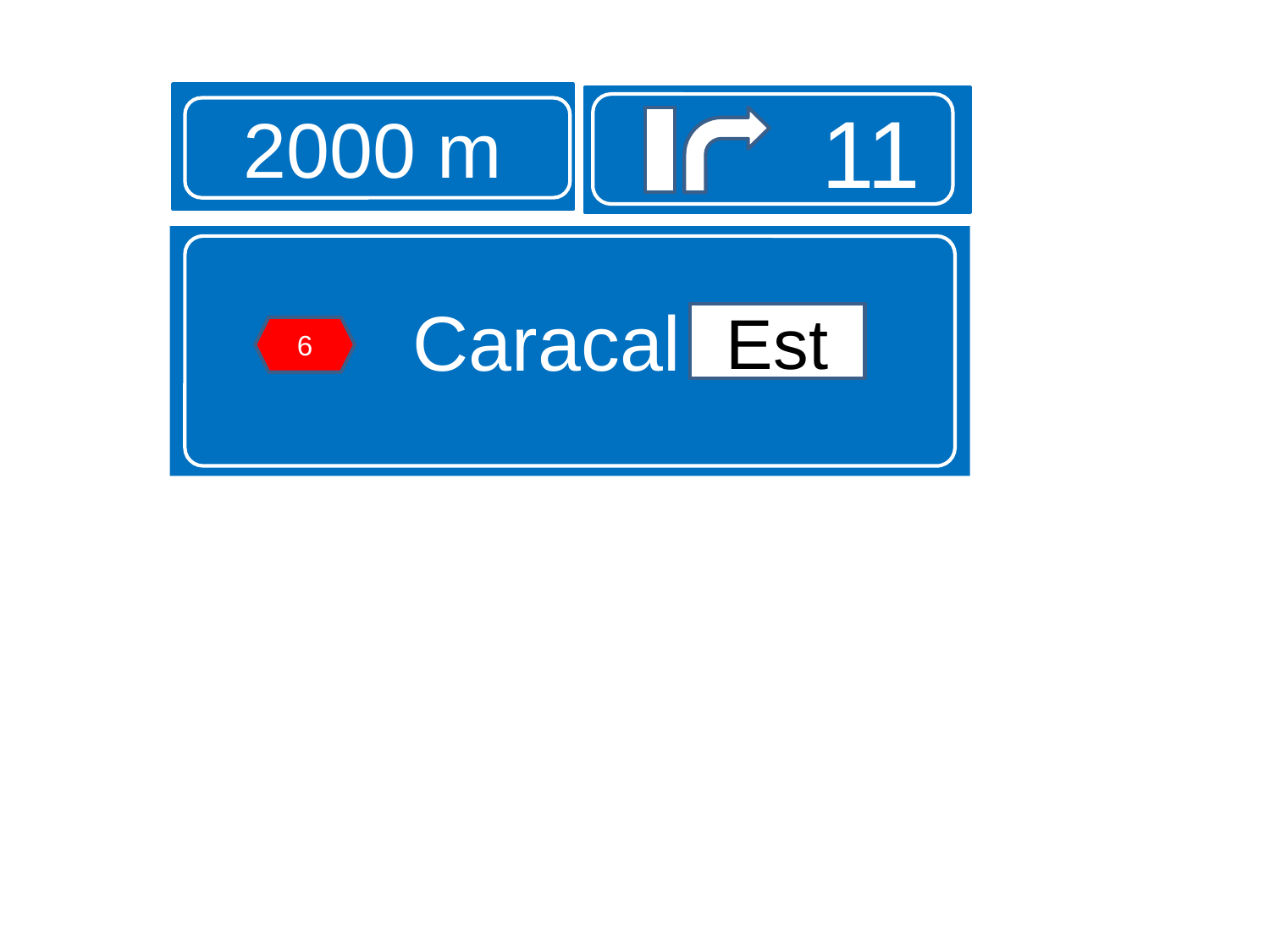

2000 m
11

Caracal Est

Est
6